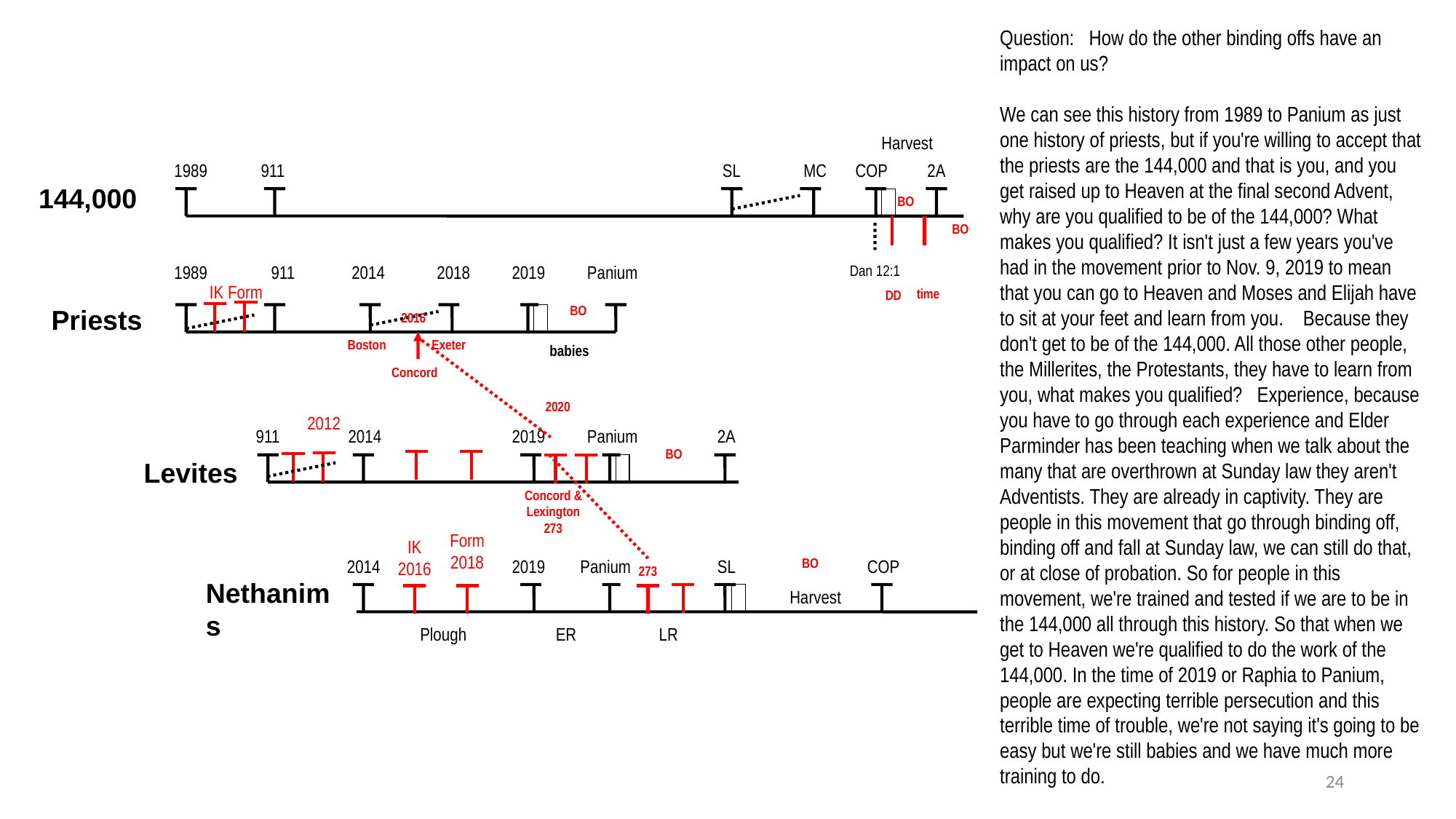

Question:   How do the other binding offs have an impact on us?
We can see this history from 1989 to Panium as just one history of priests, but if you're willing to accept that the priests are the 144,000 and that is you, and you get raised up to Heaven at the final second Advent, why are you qualified to be of the 144,000? What makes you qualified? It isn't just a few years you've had in the movement prior to Nov. 9, 2019 to mean that you can go to Heaven and Moses and Elijah have to sit at your feet and learn from you.    Because they don't get to be of the 144,000. All those other people, the Millerites, the Protestants, they have to learn from you, what makes you qualified?   Experience, because you have to go through each experience and Elder Parminder has been teaching when we talk about the many that are overthrown at Sunday law they aren't Adventists. They are already in captivity. They are people in this movement that go through binding off, binding off and fall at Sunday law, we can still do that, or at close of probation. So for people in this movement, we're trained and tested if we are to be in the 144,000 all through this history. So that when we get to Heaven we're qualified to do the work of the 144,000. In the time of 2019 or Raphia to Panium,  people are expecting terrible persecution and this terrible time of trouble, we're not saying it's going to be easy but we're still babies and we have much more training to do.

Harvest

1989
911
SL
MC
COP
2A
144,000

BO

BO

1989
911
2014
2018
2019
Panium
Dan 12:1
IK

Form

time
DD
Priests
BO

2016

Boston

Exeter
babies
Concord
2020
2012
911
2014
2019
Panium
2A
BO
Levites

Concord &
Lexington
273
Form
2018
IK
2016
2014
2019
Panium
SL
BO
COP
273
Nethanims
Harvest

Plough
ER
LR
24